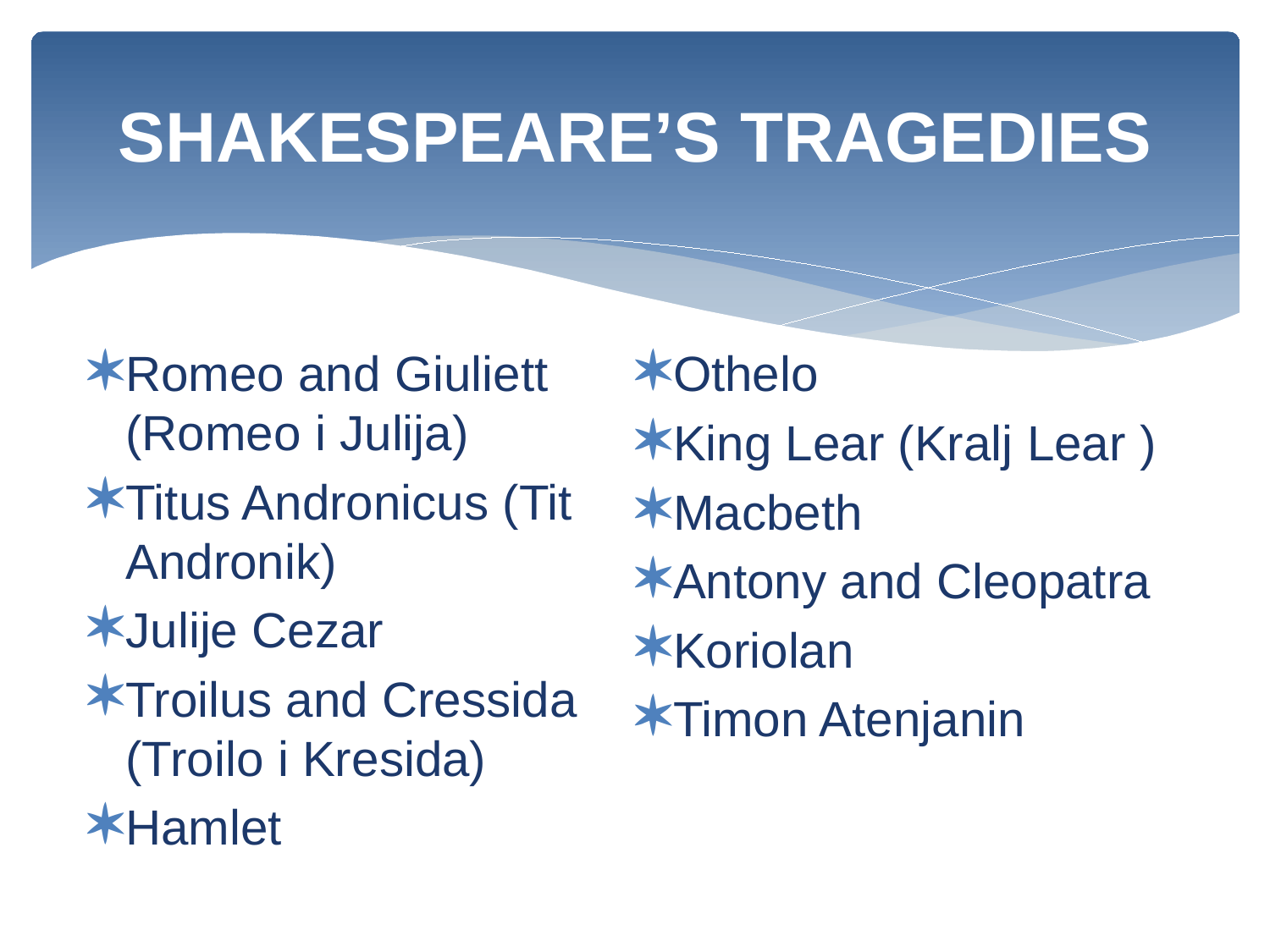

# SHAKESPEARE’S TRAGEDIES
Romeo and Giuliett (Romeo i Julija)
Titus Andronicus (Tit Andronik)
Julije Cezar
Troilus and Cressida (Troilo i Kresida)
Hamlet
Othelo
King Lear (Kralj Lear )
Macbeth
Antony and Cleopatra
Koriolan
Timon Atenjanin